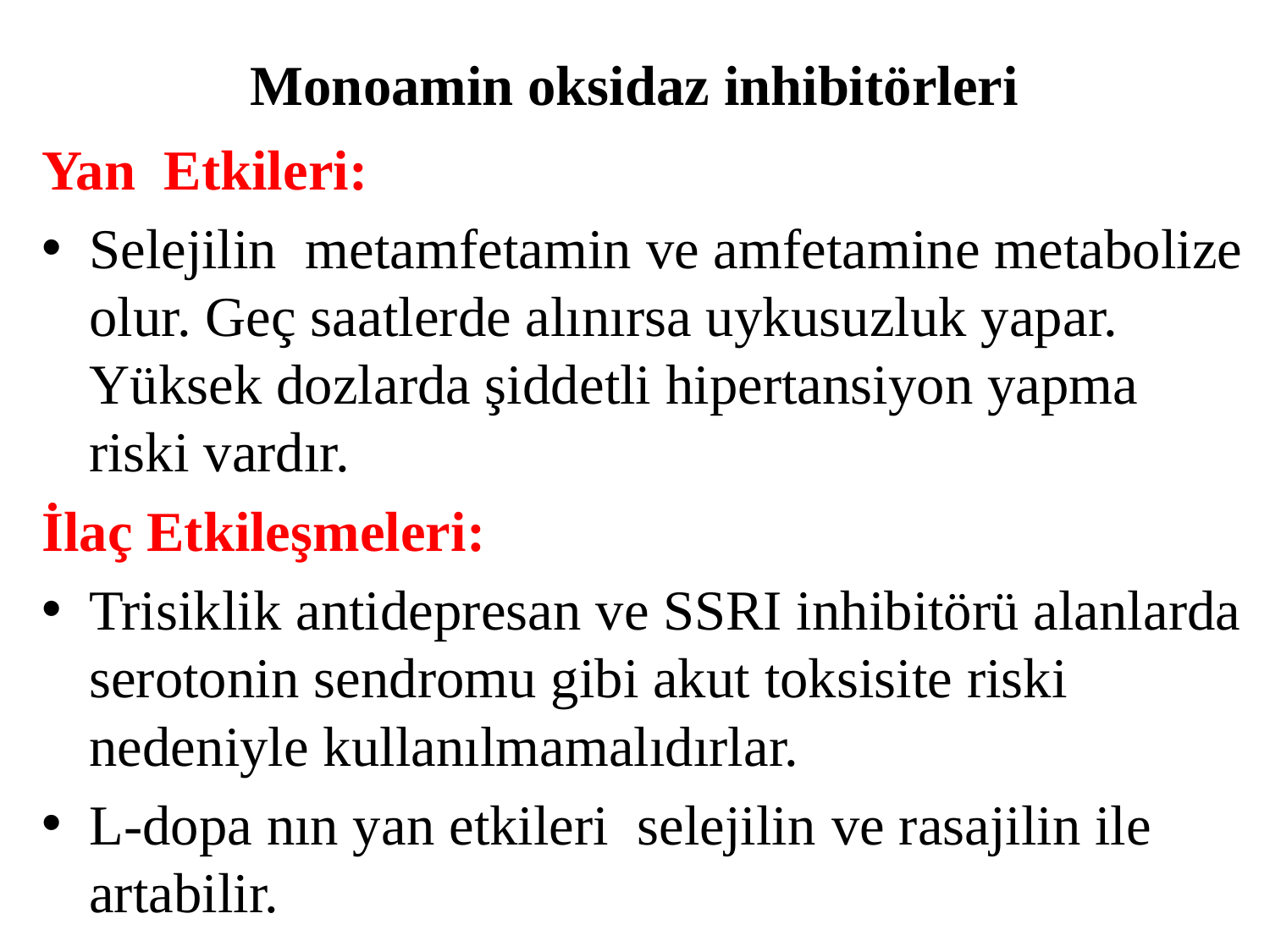

# Monoamin oksidaz inhibitörleri
Yan  Etkileri:
Selejilin  metamfetamin ve amfetamine metabolize olur. Geç saatlerde alınırsa uykusuzluk yapar.  Yüksek dozlarda şiddetli hipertansiyon yapma riski vardır.
İlaç Etkileşmeleri:
Trisiklik antidepresan ve SSRI inhibitörü alanlarda serotonin sendromu gibi akut toksisite riski nedeniyle kullanılmamalıdırlar.
L-dopa nın yan etkileri  selejilin ve rasajilin ile artabilir.